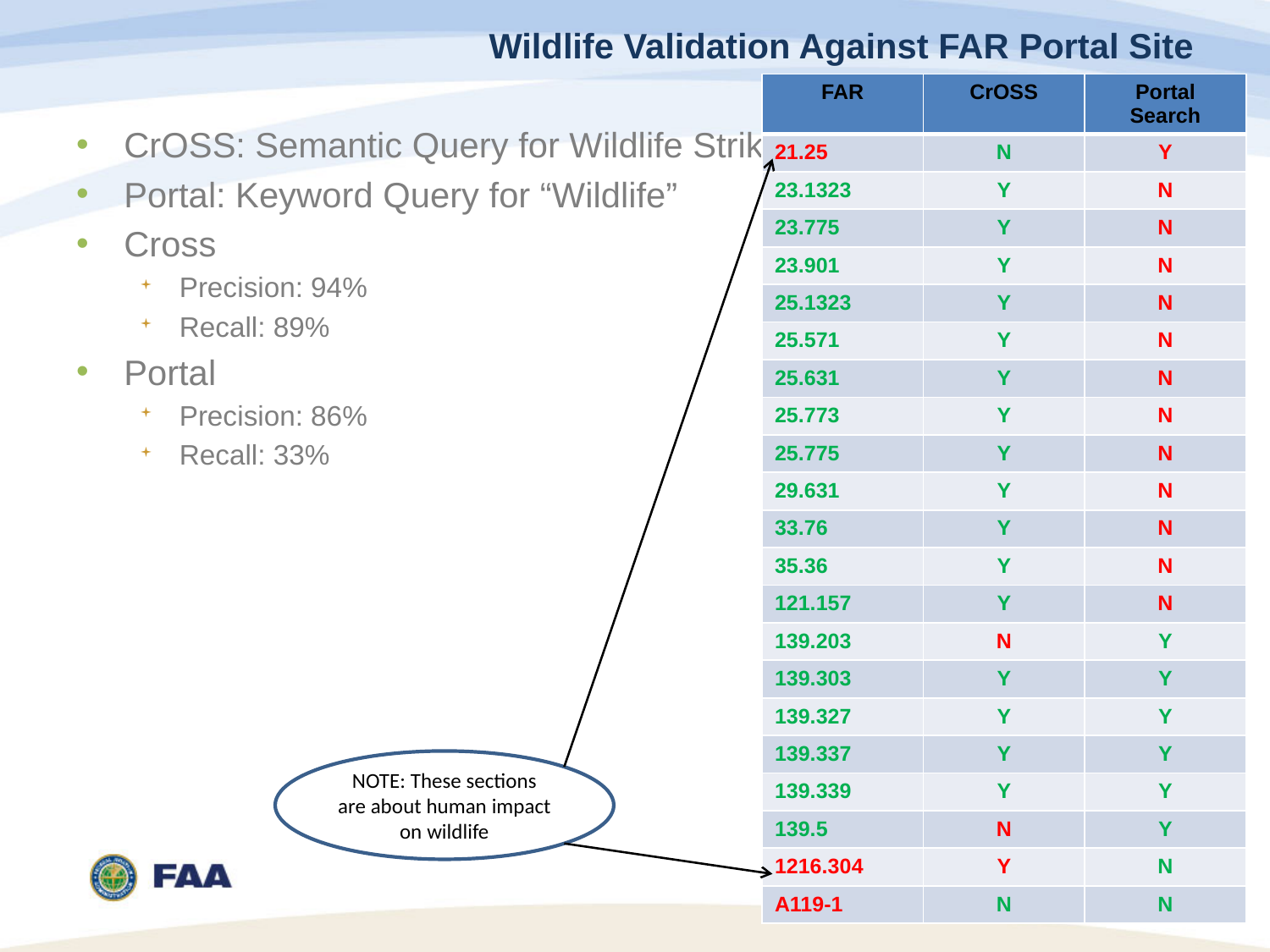

# Wildlife Validation Against FAR Portal Site
| FAR | CrOSS | Portal Search |
| --- | --- | --- |
| 21.25 | N | Y |
| 23.1323 | Y | N |
| 23.775 | Y | N |
| 23.901 | Y | N |
| 25.1323 | Y | N |
| 25.571 | Y | N |
| 25.631 | Y | N |
| 25.773 | Y | N |
| 25.775 | Y | N |
| 29.631 | Y | N |
| 33.76 | Y | N |
| 35.36 | Y | N |
| 121.157 | Y | N |
| 139.203 | N | Y |
| 139.303 | Y | Y |
| 139.327 | Y | Y |
| 139.337 | Y | Y |
| 139.339 | Y | Y |
| 139.5 | N | Y |
| 1216.304 | Y | N |
| A119-1 | N | N |
CrOSS: Semantic Query for Wildlife Strike
Portal: Keyword Query for “Wildlife”
Cross
Precision: 94%
Recall: 89%
Portal
Precision: 86%
Recall: 33%
NOTE: These sections are about human impact on wildlife